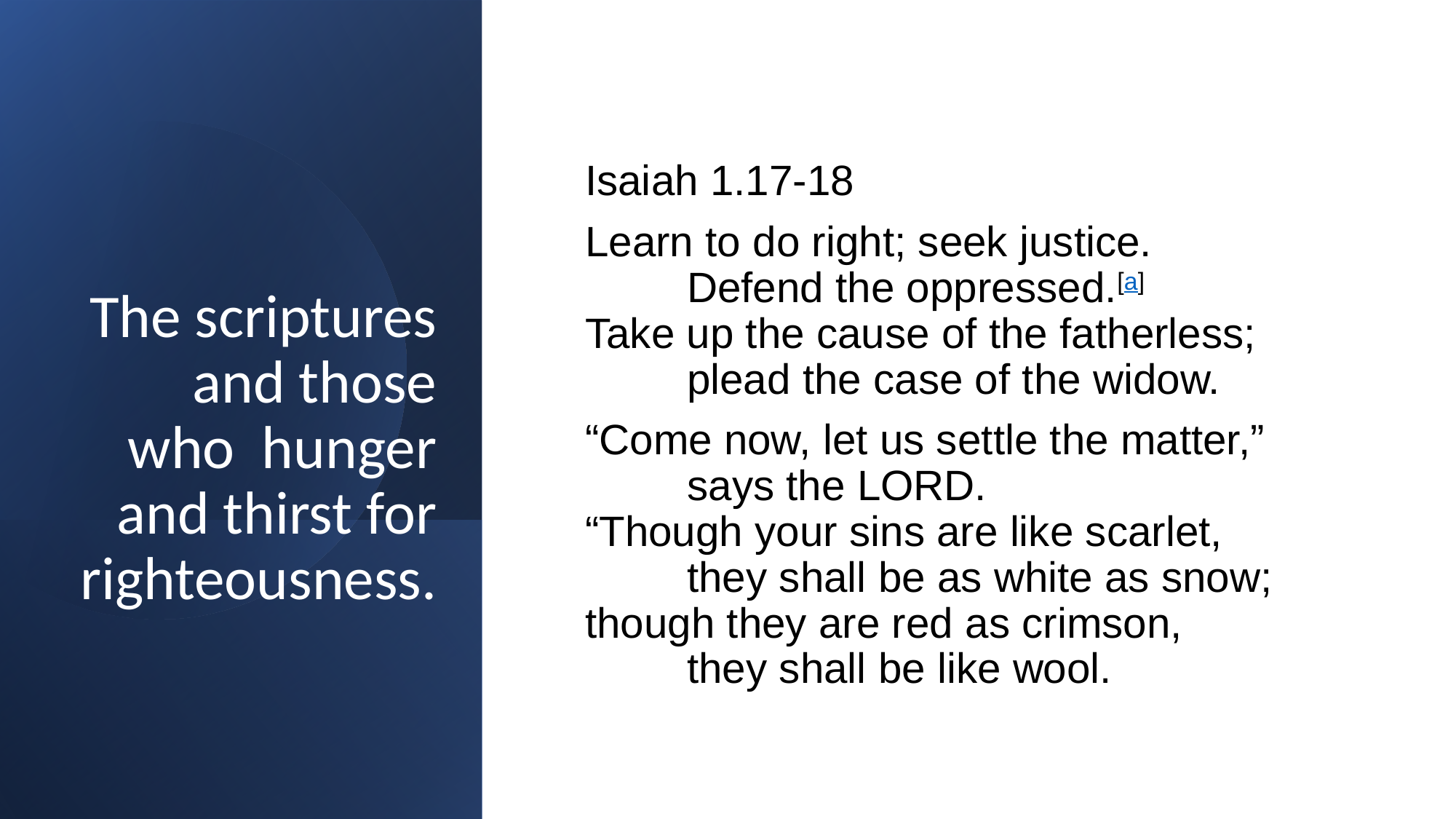

Isaiah 1.17-18
Learn to do right; seek justice.
    Defend the oppressed.[a]
Take up the cause of the fatherless;
    plead the case of the widow.
“Come now, let us settle the matter,”
    says the Lord.
“Though your sins are like scarlet,
    they shall be as white as snow;
though they are red as crimson,
    they shall be like wool.

# The scriptures and those who  hunger and thirst for righteousness.